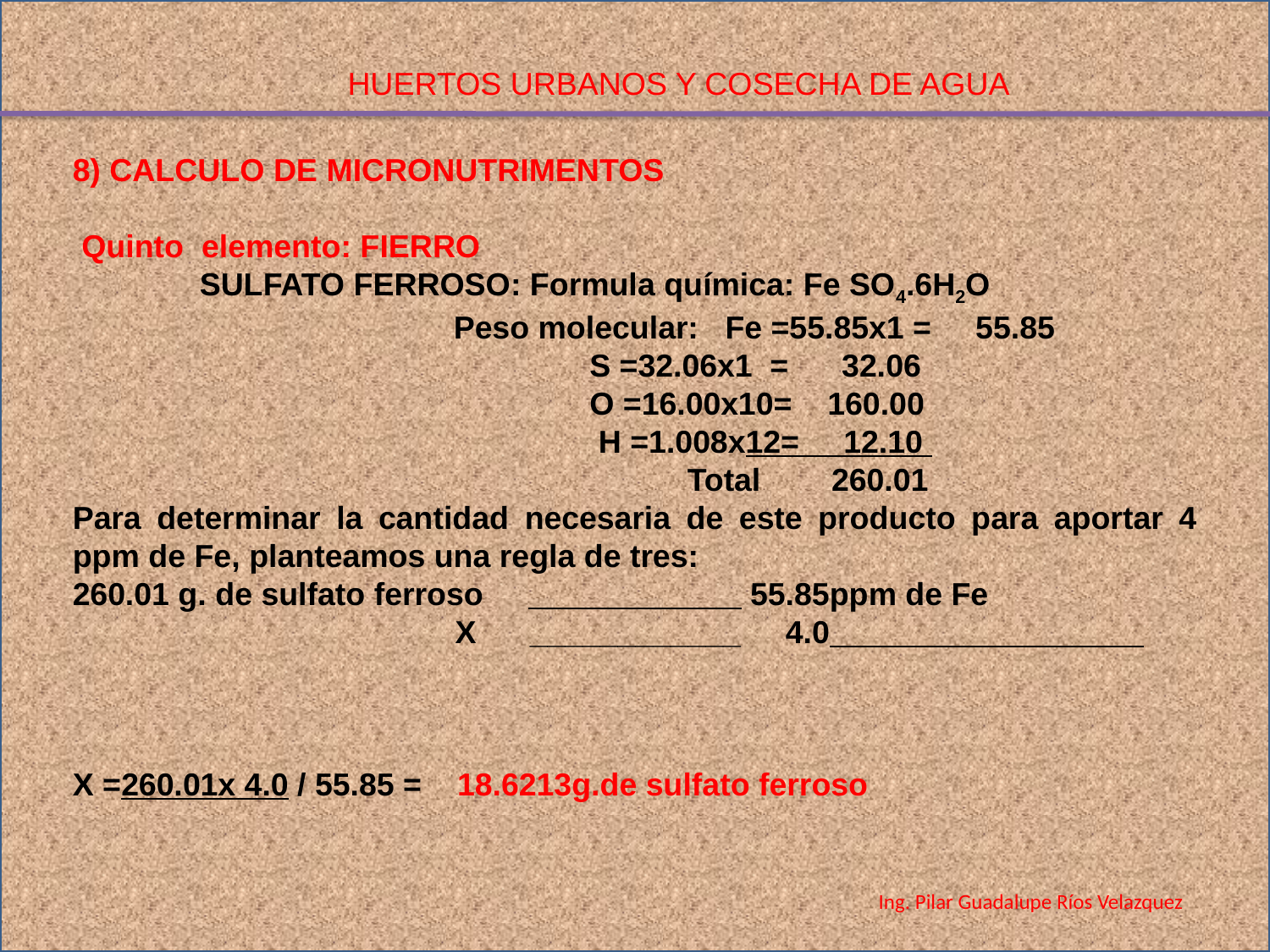

HUERTOS URBANOS Y COSECHA DE AGUA
8) CALCULO DE MICRONUTRIMENTOS

 Quinto  elemento: FIERRO
	SULFATO FERROSO: Formula química: Fe SO4.6H2O
			Peso molecular:   Fe =55.85x1 =     55.85
                                        		 S =32.06x1  =      32.06
                                         		 O =16.00x10=    160.00
                                         		  H =1.008x12=     12.10
                                                	            Total        260.01
Para determinar la cantidad necesaria de este producto para aportar 4 ppm de Fe, planteamos una regla de tres:
260.01 g. de sulfato ferroso                              55.85ppm de Fe
               		X      ____________     4.0

X =260.01x 4.0 / 55.85 =    18.6213g.de sulfato ferroso
Ing. Pilar Guadalupe Ríos Velazquez